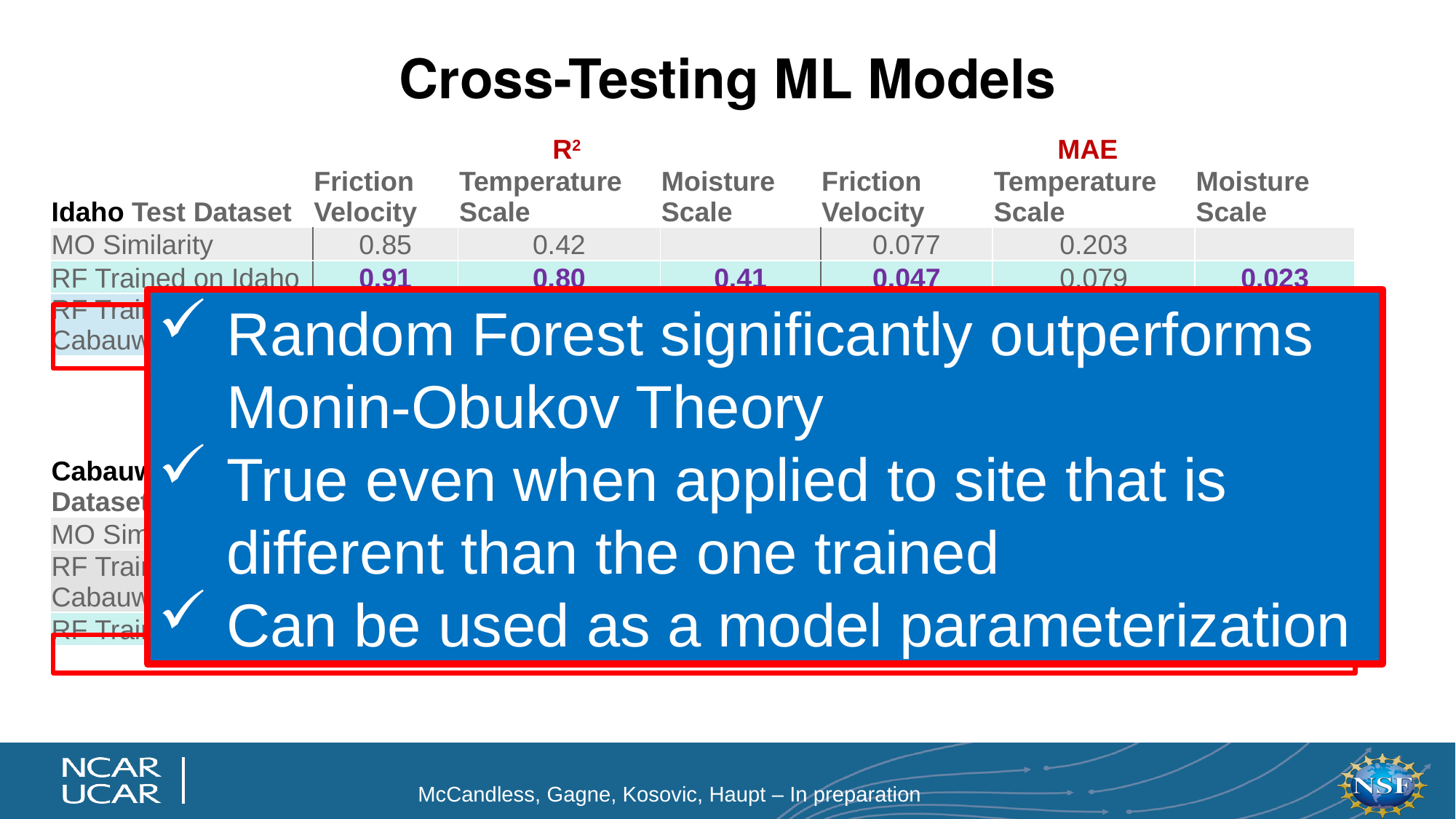

# Cross-Testing ML Models
|  | R2 |  |  | MAE |  |  |
| --- | --- | --- | --- | --- | --- | --- |
| Idaho Test Dataset | Friction Velocity | Temperature Scale | Moisture Scale | Friction Velocity | Temperature Scale | Moisture Scale |
| MO Similarity | 0.85 | 0.42 |  | 0.077 | 0.203 |  |
| RF Trained on Idaho | 0.91 | 0.80 | 0.41 | 0.047 | 0.079 | 0.023 |
| RF Trained on Cabauw | 0.88 | 0.76 | 0.22 | 0.094 | 0.139 | 0.284 |
|  |  |  |  |  |  |  |
|  |  |  |  |  |  |  |
|  | R2 |  |  | MAE |  |  |
| Cabauw Test Dataset | Friction Velocity | Temperature Scale | Moisture Scale | Friction Velocity | Temperature Scale | Moisture Scale |
| MO Similarity | 0.90 | 0.44 | 0.14 | 0.115 | 0.062 | 0.135 |
| RF Trained on Cabauw | 0.93 | 0.82 | 0.73 | 0.031 | 0.030 | 0.055 |
| RF Trained on Idaho | 0.90 | 0.77 | 0.49 | 0.074 | 0.049 | 0.112 |
Random Forest significantly outperforms Monin-Obukov Theory
True even when applied to site that is different than the one trained
Can be used as a model parameterization

McCandless, Gagne, Kosovic, Haupt – In preparation